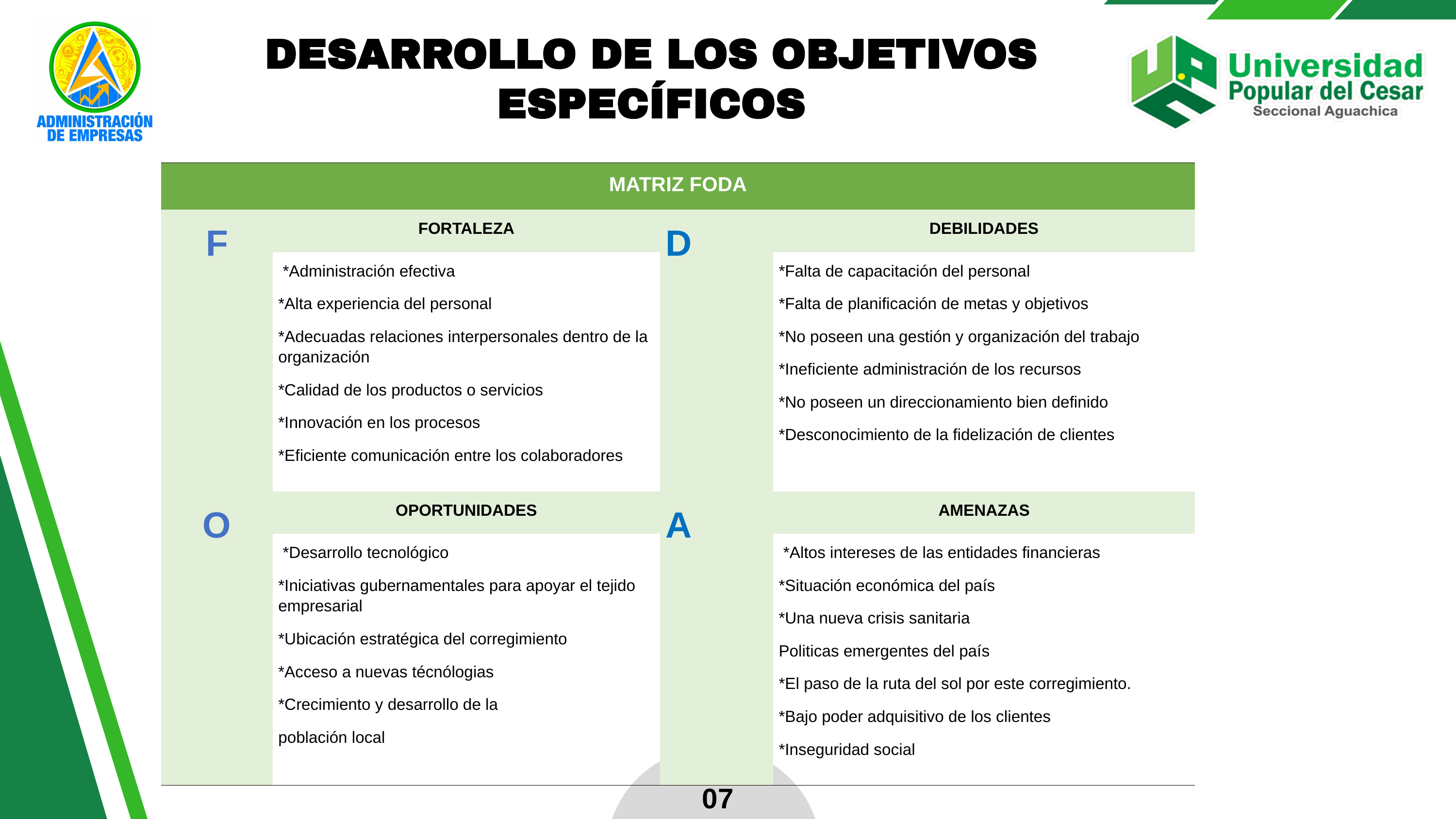

DESARROLLO DE LOS OBJETIVOS ESPECÍFICOS
| MATRIZ FODA |  |  |  |
| --- | --- | --- | --- |
| F | FORTALEZA | D | DEBILIDADES |
|  | \*Administración efectiva \*Alta experiencia del personal \*Adecuadas relaciones interpersonales dentro de la organización \*Calidad de los productos o servicios \*Innovación en los procesos \*Eficiente comunicación entre los colaboradores |  | \*Falta de capacitación del personal \*Falta de planificación de metas y objetivos \*No poseen una gestión y organización del trabajo \*Ineficiente administración de los recursos \*No poseen un direccionamiento bien definido \*Desconocimiento de la fidelización de clientes |
| O | OPORTUNIDADES | A | AMENAZAS |
|  | \*Desarrollo tecnológico \*Iniciativas gubernamentales para apoyar el tejido empresarial \*Ubicación estratégica del corregimiento \*Acceso a nuevas técnólogias \*Crecimiento y desarrollo de la población local |  | \*Altos intereses de las entidades financieras \*Situación económica del país \*Una nueva crisis sanitaria Politicas emergentes del país \*El paso de la ruta del sol por este corregimiento. \*Bajo poder adquisitivo de los clientes \*Inseguridad social |
07